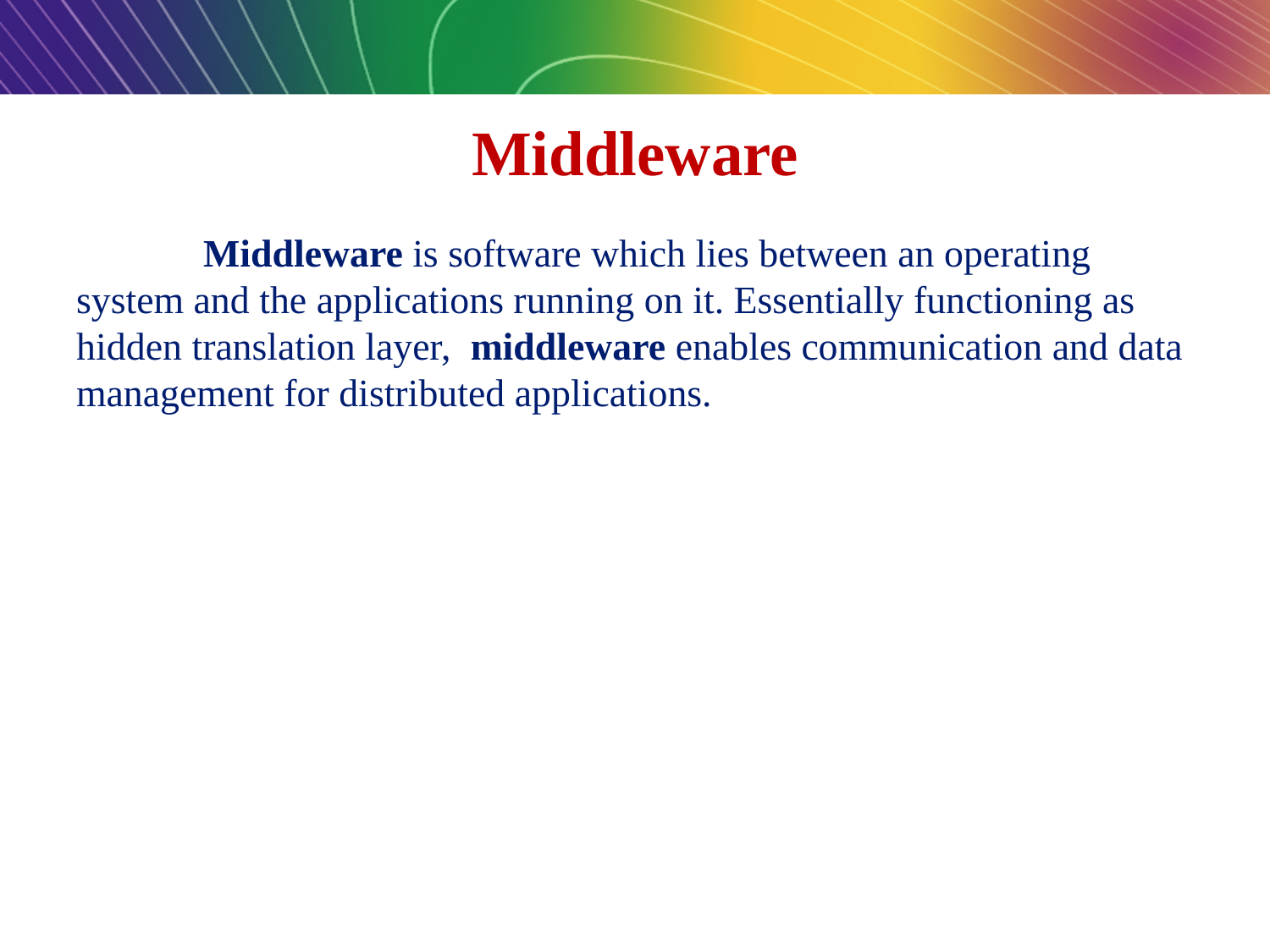

# Middleware
	Middleware is software which lies between an operating system and the applications running on it. Essentially functioning as hidden translation layer,  middleware enables communication and data management for distributed applications.